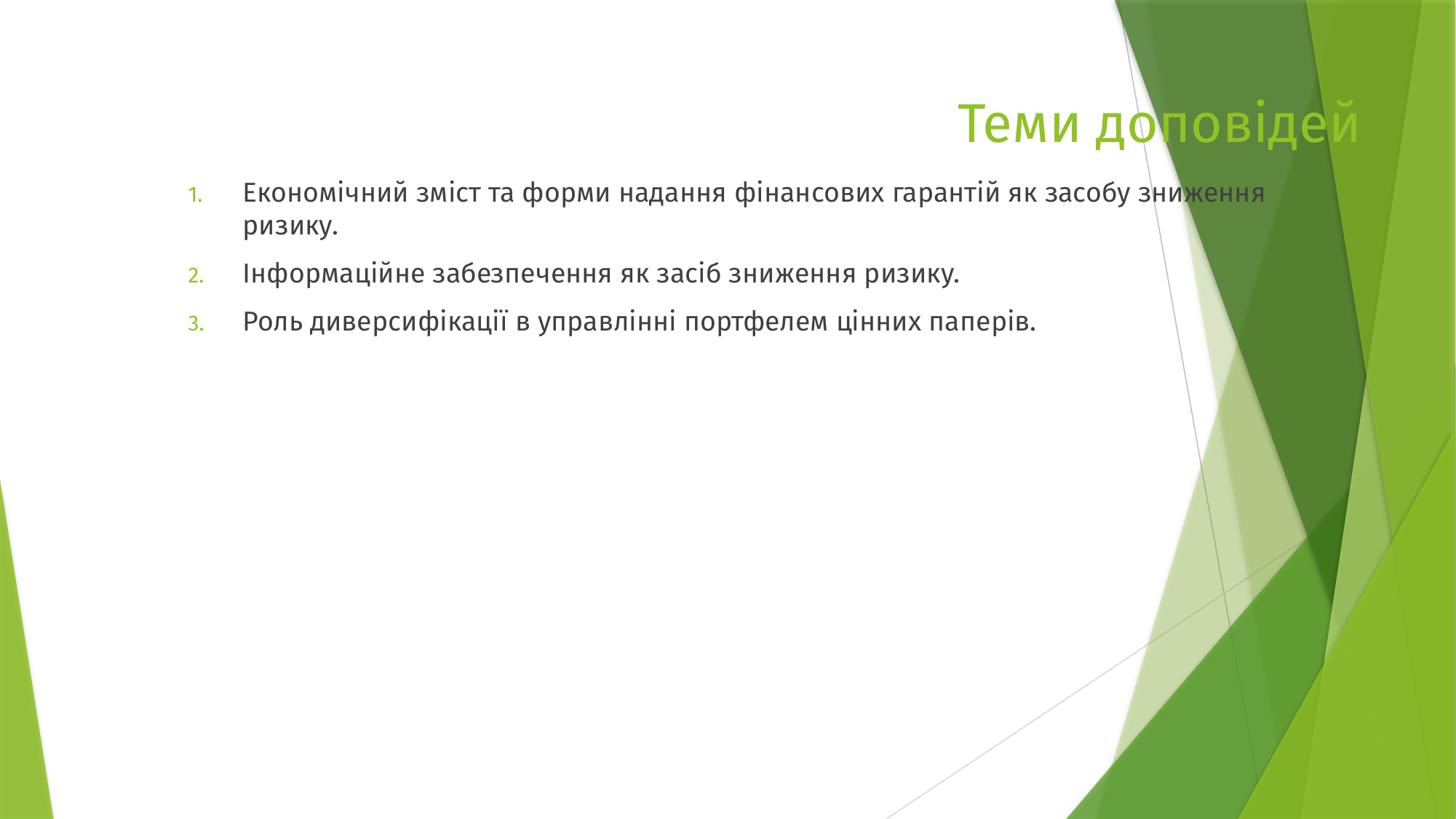

# Теми доповідей
Економічний зміст та форми надання фінансових гарантій як засобу зниження ризику.
Інформаційне забезпечення як засіб зниження ризику.
Роль диверсифікації в управлінні портфелем цінних паперів.